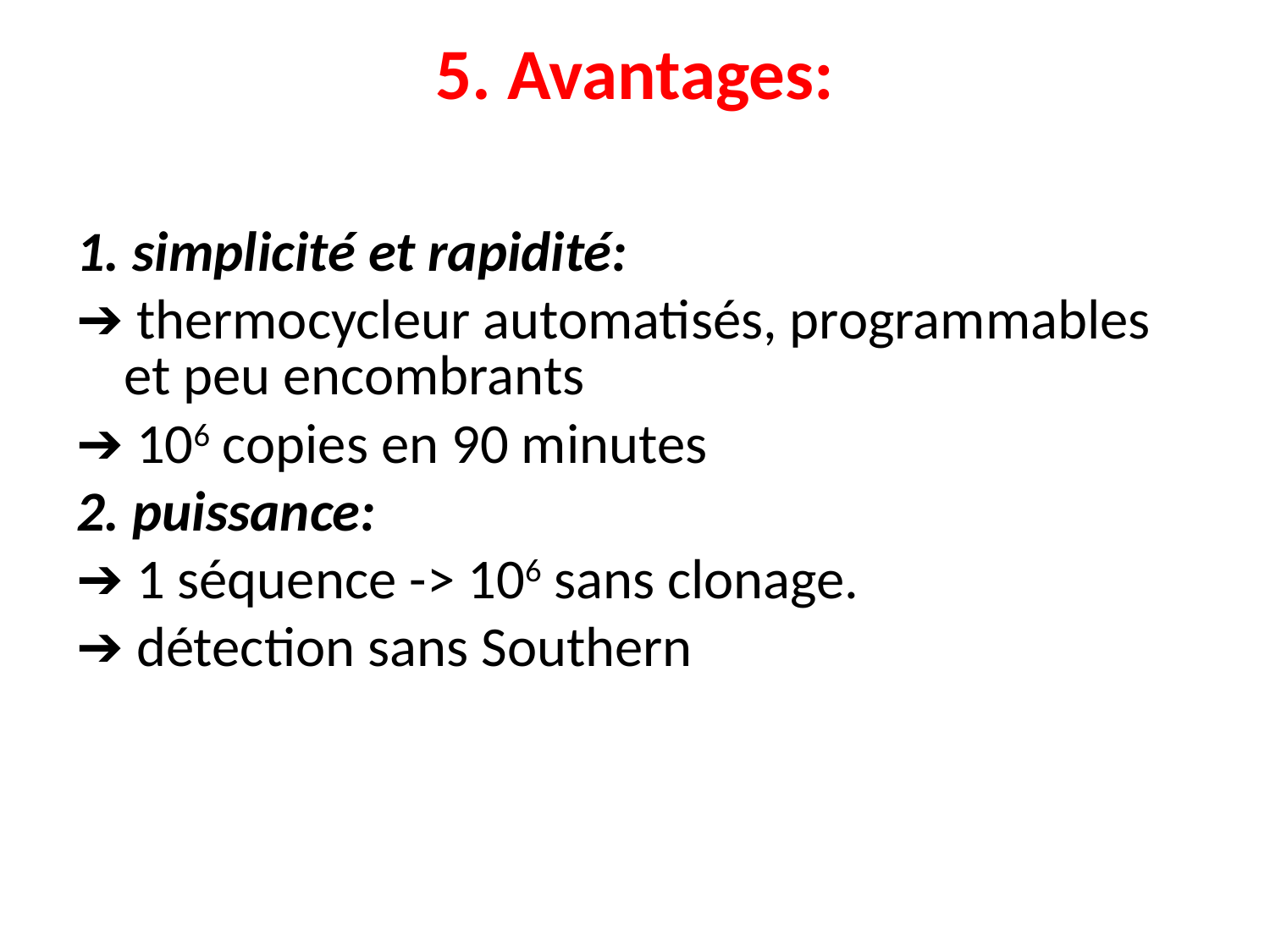

# 5. Avantages:
1. simplicité et rapidité:
➔ thermocycleur automatisés, programmables et peu encombrants
➔ 106 copies en 90 minutes
2. puissance:
➔ 1 séquence -> 106 sans clonage.
➔ détection sans Southern